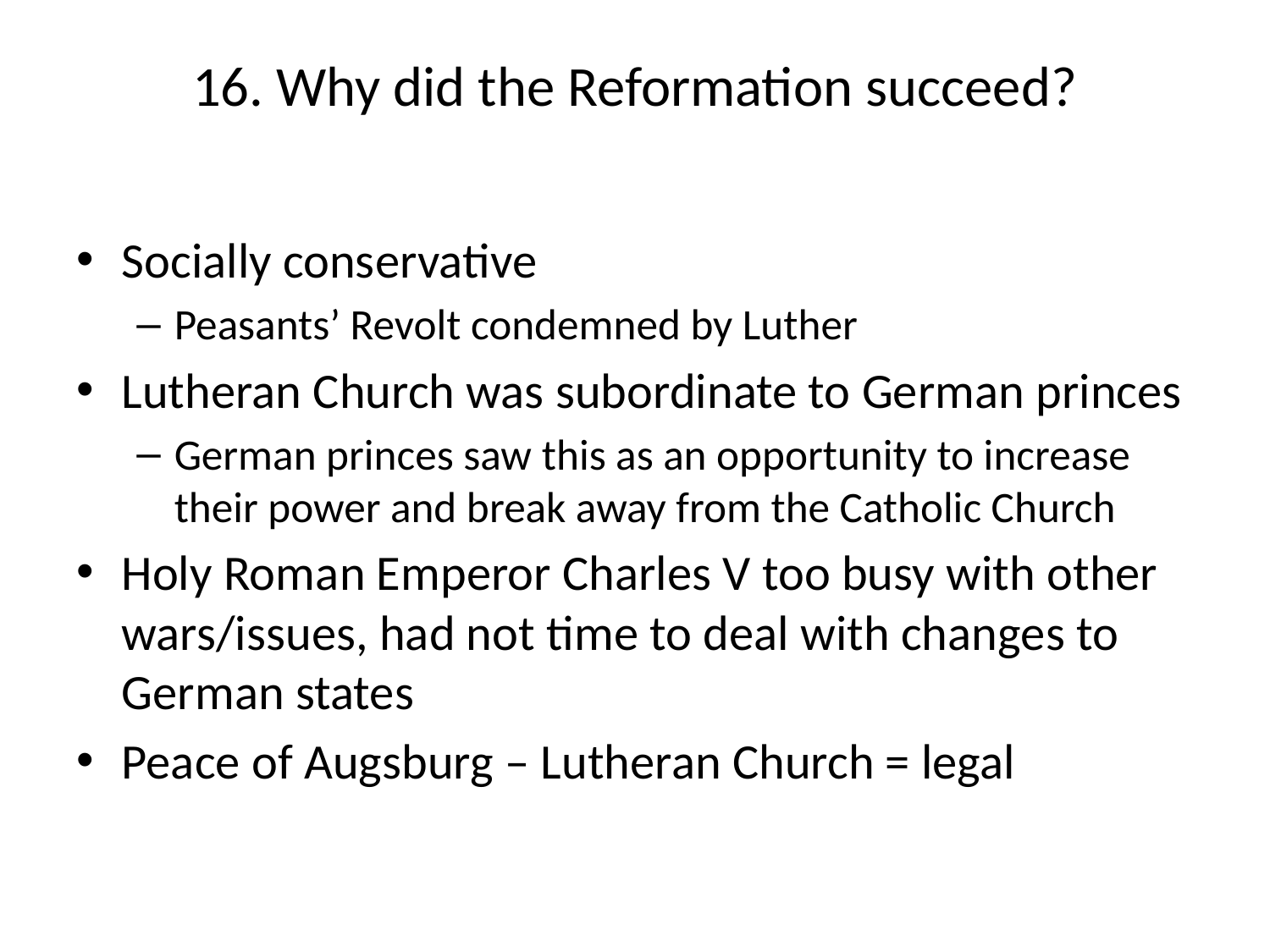

# 16. Why did the Reformation succeed?
Socially conservative
Peasants’ Revolt condemned by Luther
Lutheran Church was subordinate to German princes
German princes saw this as an opportunity to increase their power and break away from the Catholic Church
Holy Roman Emperor Charles V too busy with other wars/issues, had not time to deal with changes to German states
Peace of Augsburg – Lutheran Church = legal